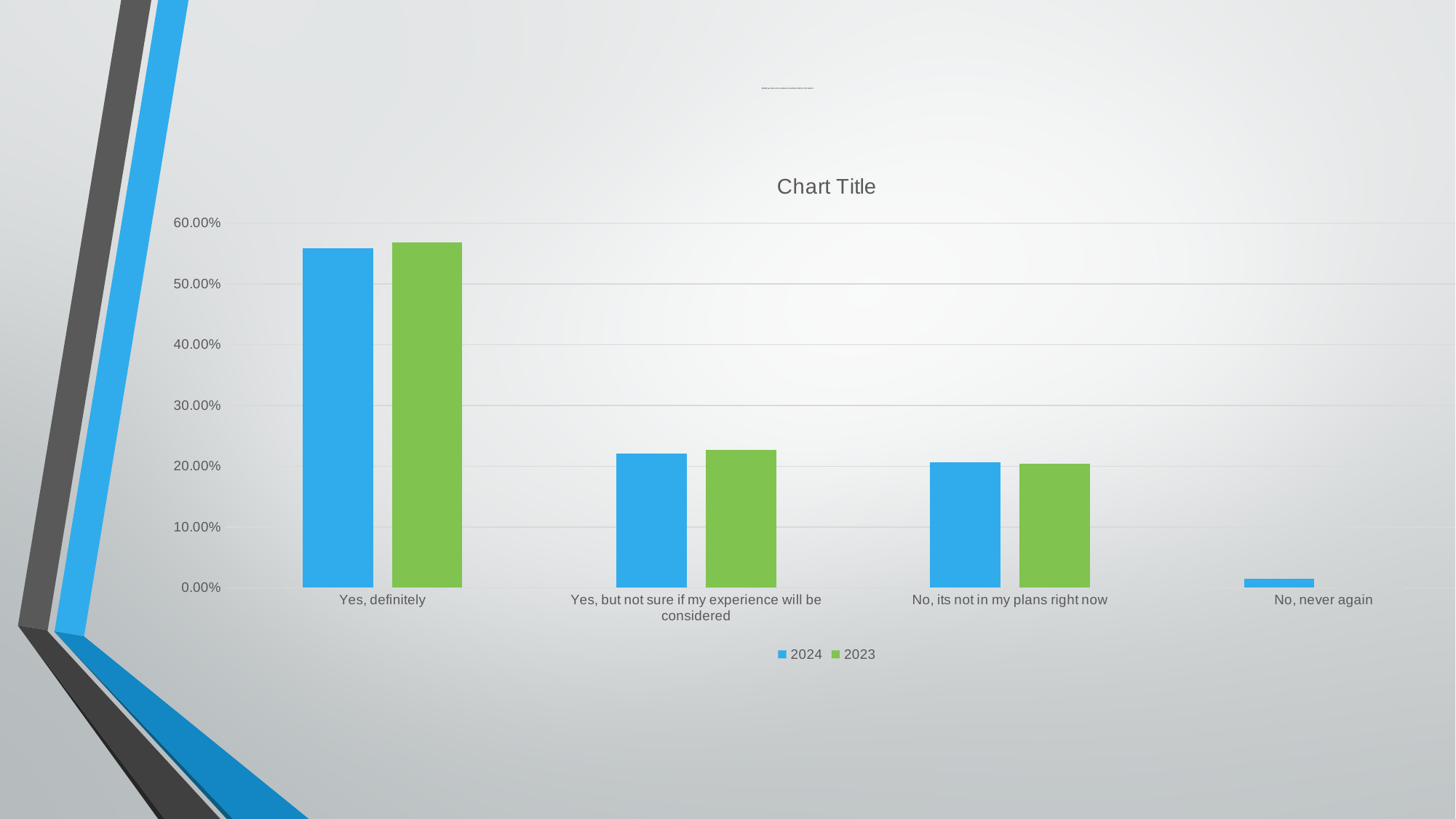

# Would you like to be a trustee of another charity in the future?

### Chart:

| Category | 2024 | 2023 |
|---|---|---|
| Yes, definitely | 0.5588000000000001 | 0.5682 |
| Yes, but not sure if my experience will be considered | 0.2206 | 0.2273 |
| No, its not in my plans right now | 0.2059 | 0.2045 |
| No, never again | 0.0147 | 0.0 |